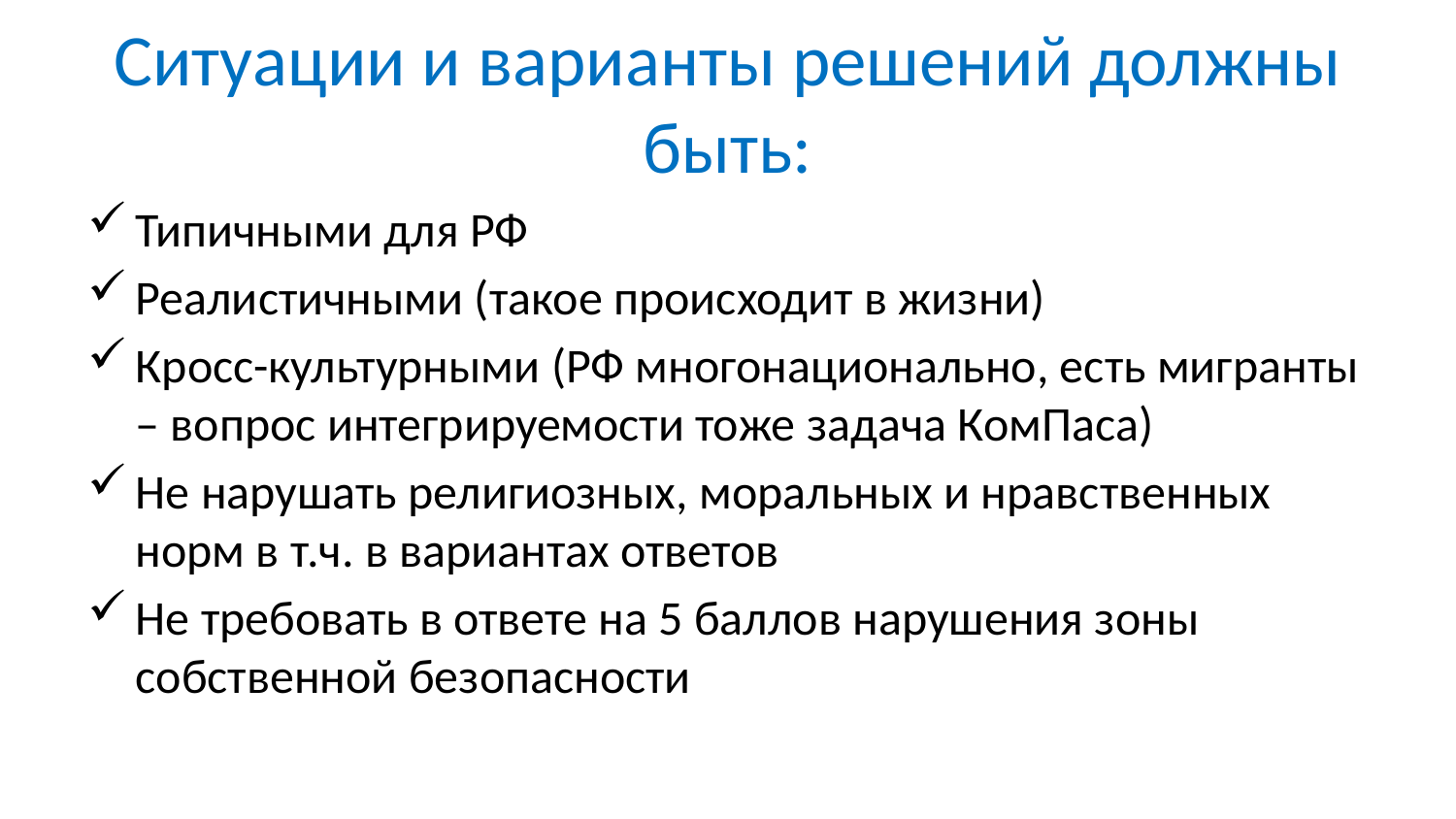

# Ситуации и варианты решений должны быть:
Типичными для РФ
Реалистичными (такое происходит в жизни)
Кросс-культурными (РФ многонационально, есть мигранты – вопрос интегрируемости тоже задача КомПаса)
Не нарушать религиозных, моральных и нравственных норм в т.ч. в вариантах ответов
Не требовать в ответе на 5 баллов нарушения зоны собственной безопасности